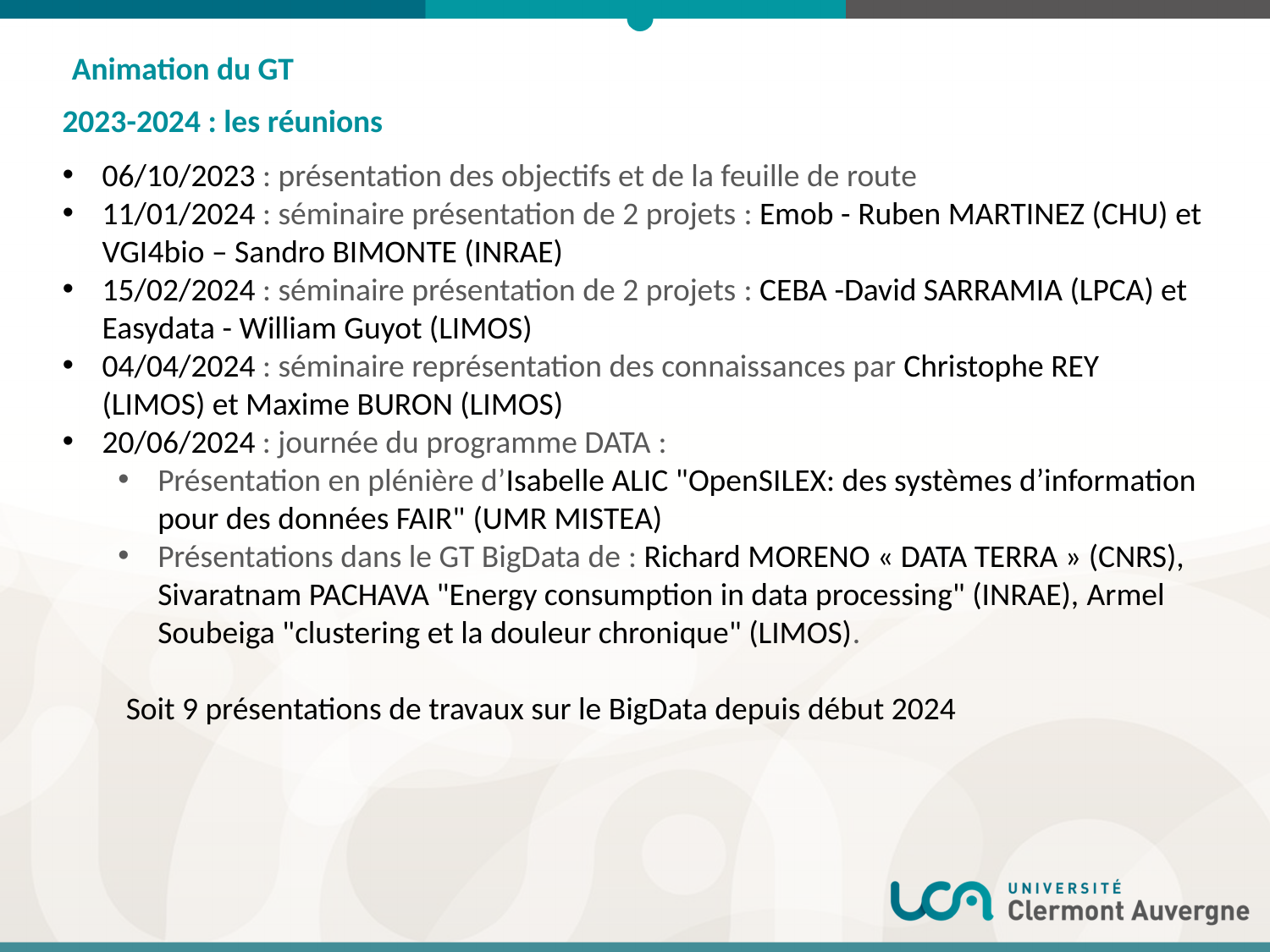

Animation du GT
2023-2024 : les réunions
06/10/2023 : présentation des objectifs et de la feuille de route
11/01/2024 : séminaire présentation de 2 projets : Emob - Ruben MARTINEZ (CHU) et VGI4bio – Sandro BIMONTE (INRAE)
15/02/2024 : séminaire présentation de 2 projets : CEBA -David SARRAMIA (LPCA) et Easydata - William Guyot (LIMOS)
04/04/2024 : séminaire représentation des connaissances par Christophe REY (LIMOS) et Maxime BURON (LIMOS)
20/06/2024 : journée du programme DATA :
Présentation en plénière d’Isabelle ALIC "OpenSILEX: des systèmes d’information pour des données FAIR" (UMR MISTEA)
Présentations dans le GT BigData de : Richard MORENO « DATA TERRA » (CNRS), Sivaratnam PACHAVA "Energy consumption in data processing" (INRAE), Armel Soubeiga "clustering et la douleur chronique" (LIMOS).

Soit 9 présentations de travaux sur le BigData depuis début 2024